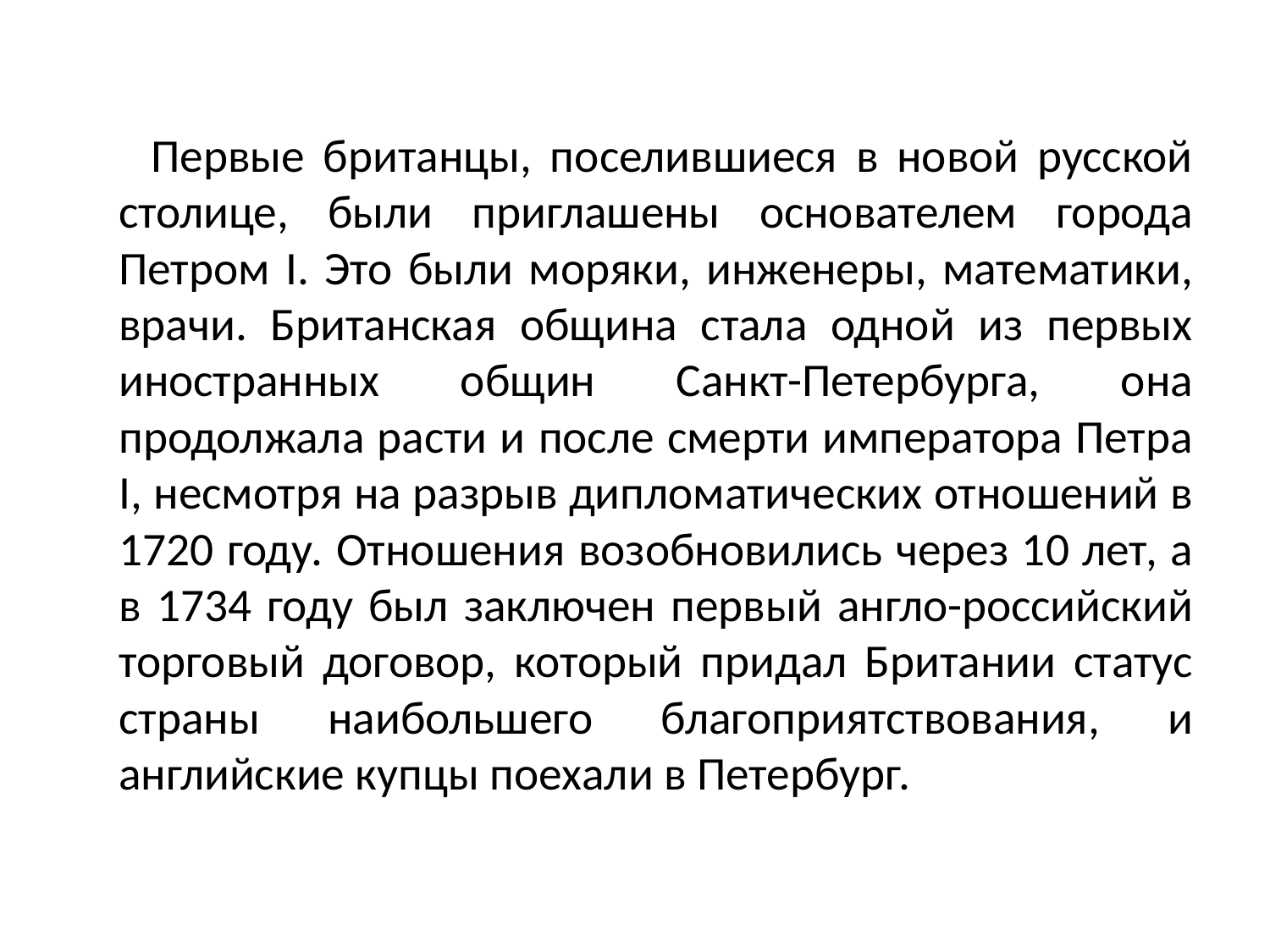

#
    Первые британцы, поселившиеся в новой русской столице, были приглашены основателем города Петром I. Это были моряки, инженеры, математики, врачи. Британская община стала одной из первых иностранных общин Санкт-Петербурга, она продолжала расти и после смерти императора Петра I, несмотря на разрыв дипломатических отношений в 1720 году. Отношения возобновились через 10 лет, а в 1734 году был заключен первый англо-российский торговый договор, который придал Британии статус страны наибольшего благоприятствования, и английские купцы поехали в Петербург.